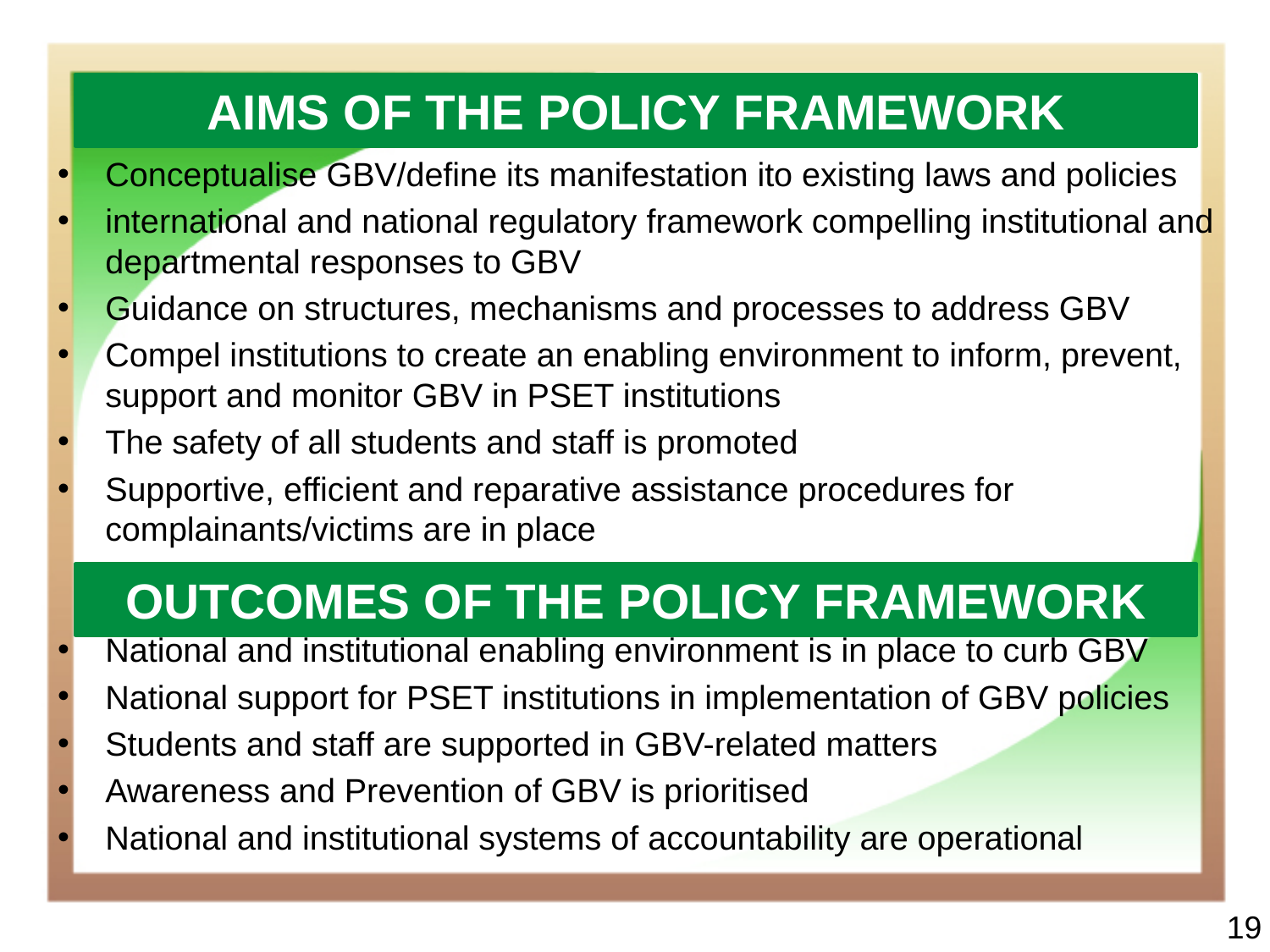

AIMS OF THE POLICY FRAMEWORK
Conceptualise GBV/define its manifestation ito existing laws and policies
international and national regulatory framework compelling institutional and departmental responses to GBV
Guidance on structures, mechanisms and processes to address GBV
Compel institutions to create an enabling environment to inform, prevent, support and monitor GBV in PSET institutions
The safety of all students and staff is promoted
Supportive, efficient and reparative assistance procedures for complainants/victims are in place

National and institutional enabling environment is in place to curb GBV
National support for PSET institutions in implementation of GBV policies
Students and staff are supported in GBV-related matters
Awareness and Prevention of GBV is prioritised
National and institutional systems of accountability are operational

OUTCOMES OF THE POLICY FRAMEWORK
19